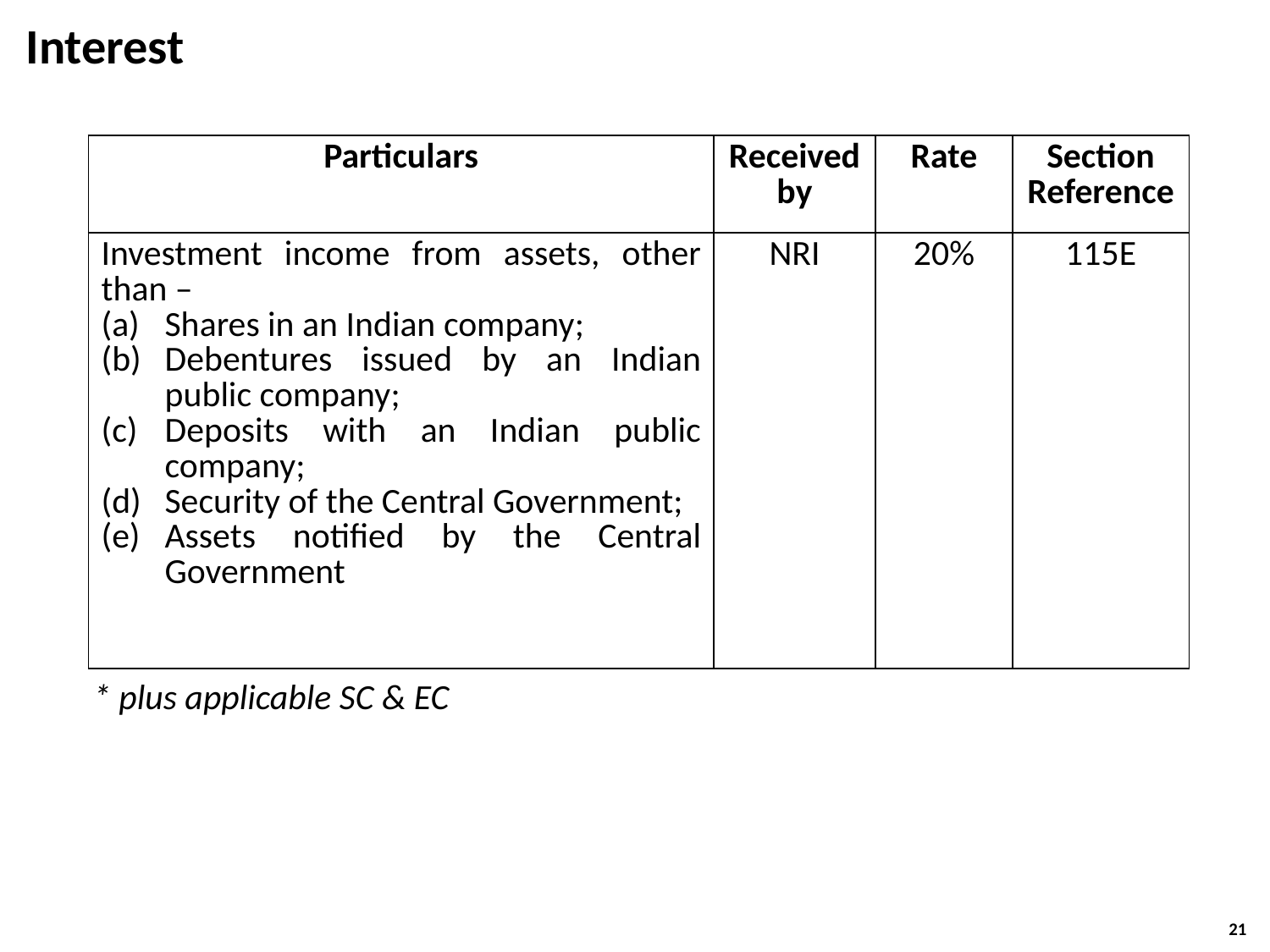

Interest
| Particulars | Received by | Rate | Section Reference |
| --- | --- | --- | --- |
| Investment income from assets, other than – Shares in an Indian company; Debentures issued by an Indian public company; Deposits with an Indian public company; Security of the Central Government; Assets notified by the Central Government | NRI | 20% | 115E |
* plus applicable SC & EC
21